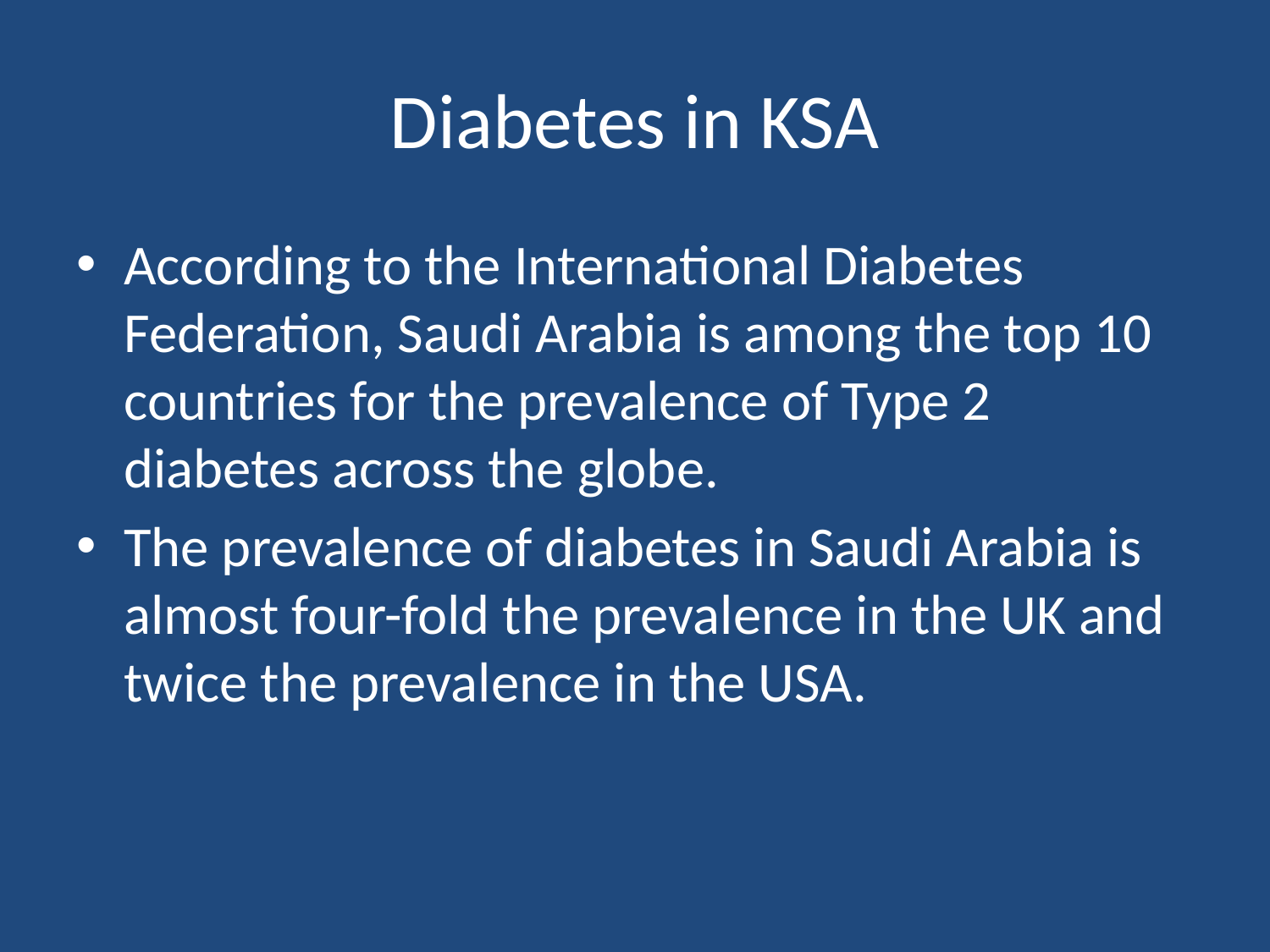

# Diabetes in KSA
According to the International Diabetes Federation, Saudi Arabia is among the top 10 countries for the prevalence of Type 2 diabetes across the globe.
The prevalence of diabetes in Saudi Arabia is almost four-fold the prevalence in the UK and twice the prevalence in the USA.